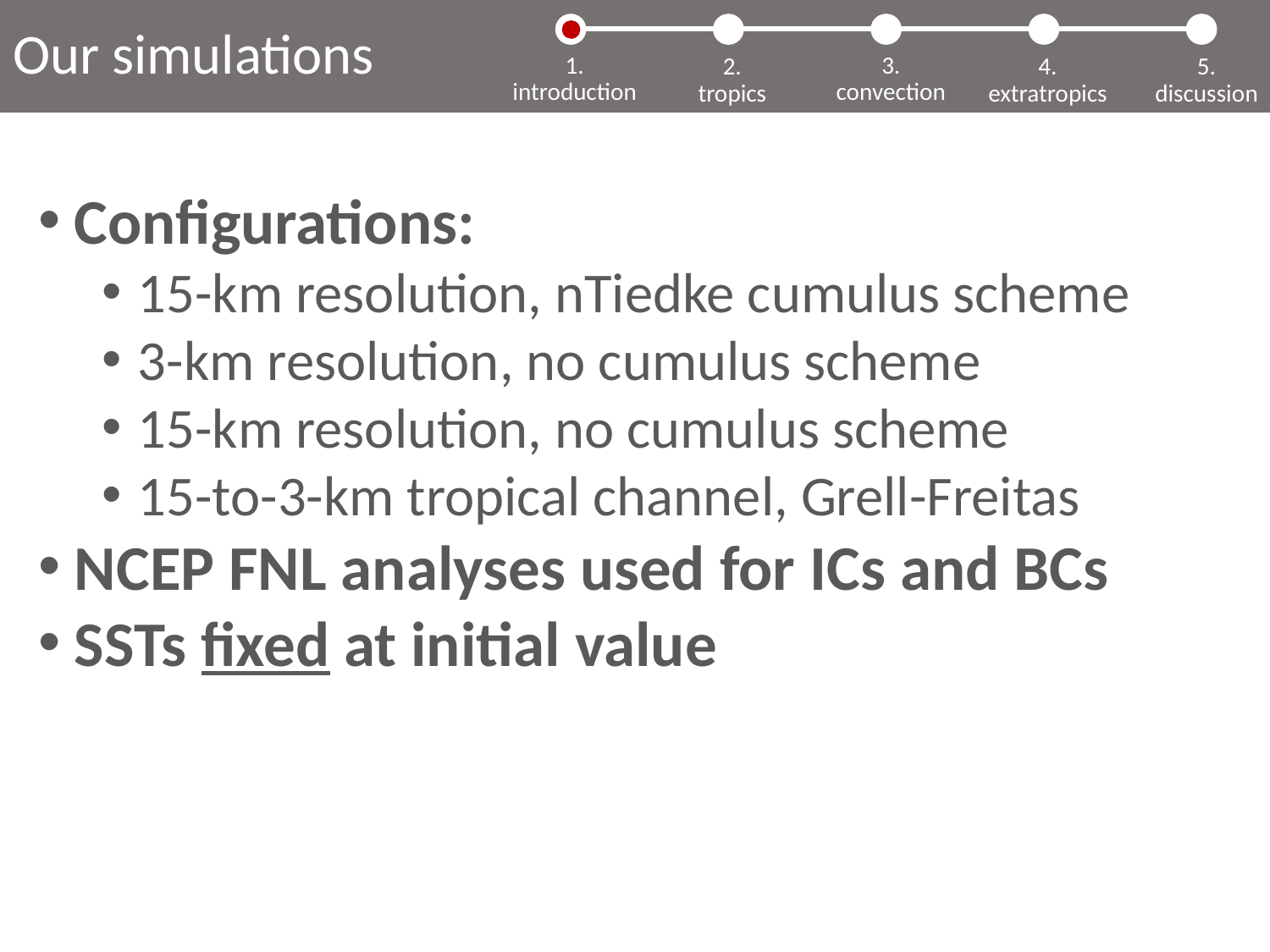

# Our simulations

1.
introduction
3.
convection
2.
tropics
4.
extratropics
5.
discussion
Configurations:
15-km resolution, nTiedke cumulus scheme
3-km resolution, no cumulus scheme
15-km resolution, no cumulus scheme
15-to-3-km tropical channel, Grell-Freitas
NCEP FNL analyses used for ICs and BCs
SSTs fixed at initial value